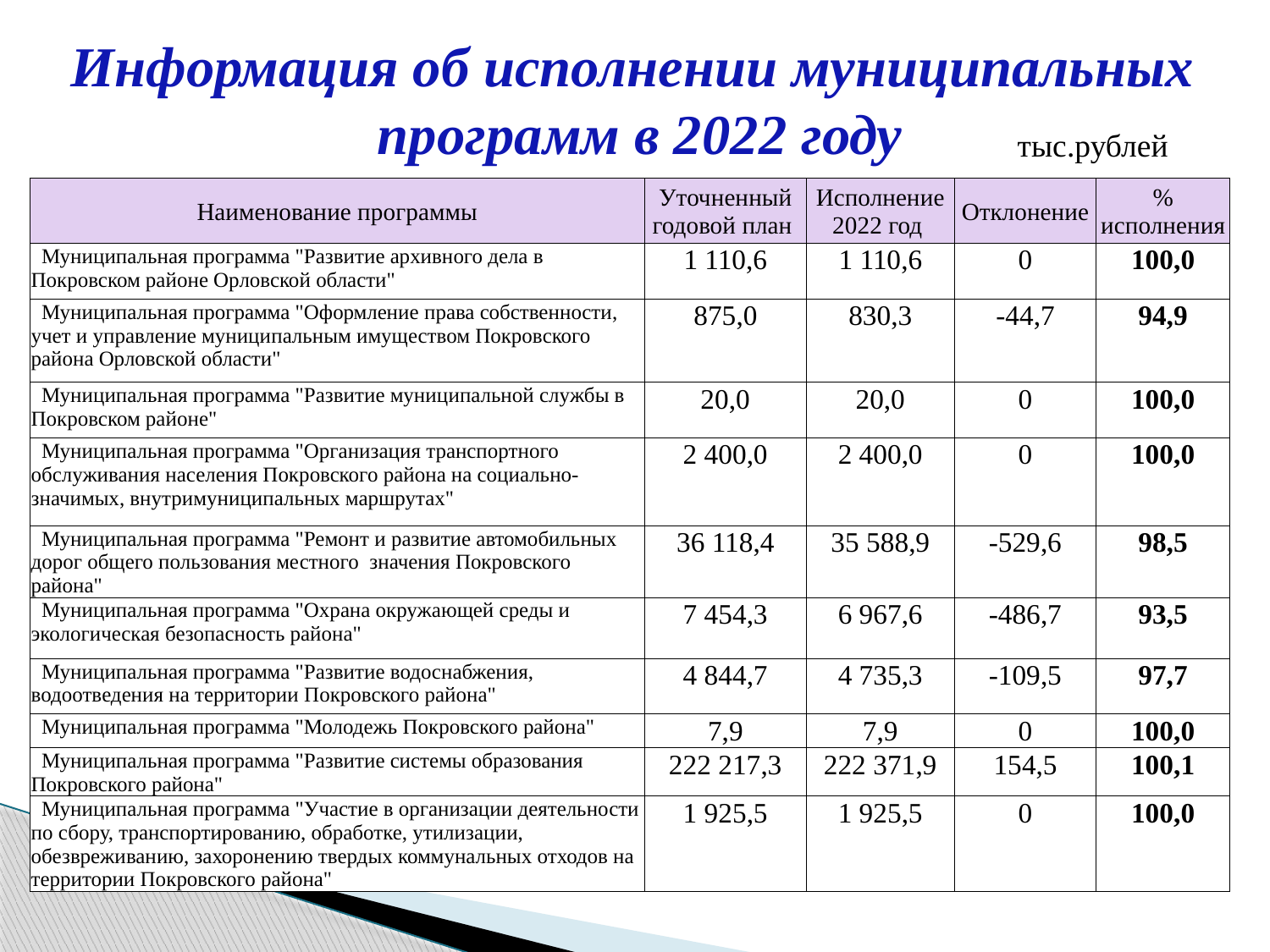

# Информация об исполнении муниципальных программ в 2022 году
тыс.рублей
| Наименование программы | Уточненный годовой план | Исполнение 2022 год | Отклонение | % исполнения |
| --- | --- | --- | --- | --- |
| Муниципальная программа "Развитие архивного дела в Покровском районе Орловской области" | 1 110,6 | 1 110,6 | 0 | 100,0 |
| Муниципальная программа "Оформление права собственности, учет и управление муниципальным имуществом Покровского района Орловской области" | 875,0 | 830,3 | -44,7 | 94,9 |
| Муниципальная программа "Развитие муниципальной службы в Покровском районе" | 20,0 | 20,0 | 0 | 100,0 |
| Муниципальная программа "Организация транспортного обслуживания населения Покровского района на социально-значимых, внутримуниципальных маршрутах" | 2 400,0 | 2 400,0 | 0 | 100,0 |
| Муниципальная программа "Ремонт и развитие автомобильных дорог общего пользования местного значения Покровского района" | 36 118,4 | 35 588,9 | -529,6 | 98,5 |
| Муниципальная программа "Охрана окружающей среды и экологическая безопасность района" | 7 454,3 | 6 967,6 | -486,7 | 93,5 |
| Муниципальная программа "Развитие водоснабжения, водоотведения на территории Покровского района" | 4 844,7 | 4 735,3 | -109,5 | 97,7 |
| Муниципальная программа "Молодежь Покровского района" | 7,9 | 7,9 | 0 | 100,0 |
| Муниципальная программа "Развитие системы образования Покровского района" | 222 217,3 | 222 371,9 | 154,5 | 100,1 |
| Муниципальная программа "Участие в организации деятельности по сбору, транспортированию, обработке, утилизации, обезвреживанию, захоронению твердых коммунальных отходов на территории Покровского района" | 1 925,5 | 1 925,5 | 0 | 100,0 |